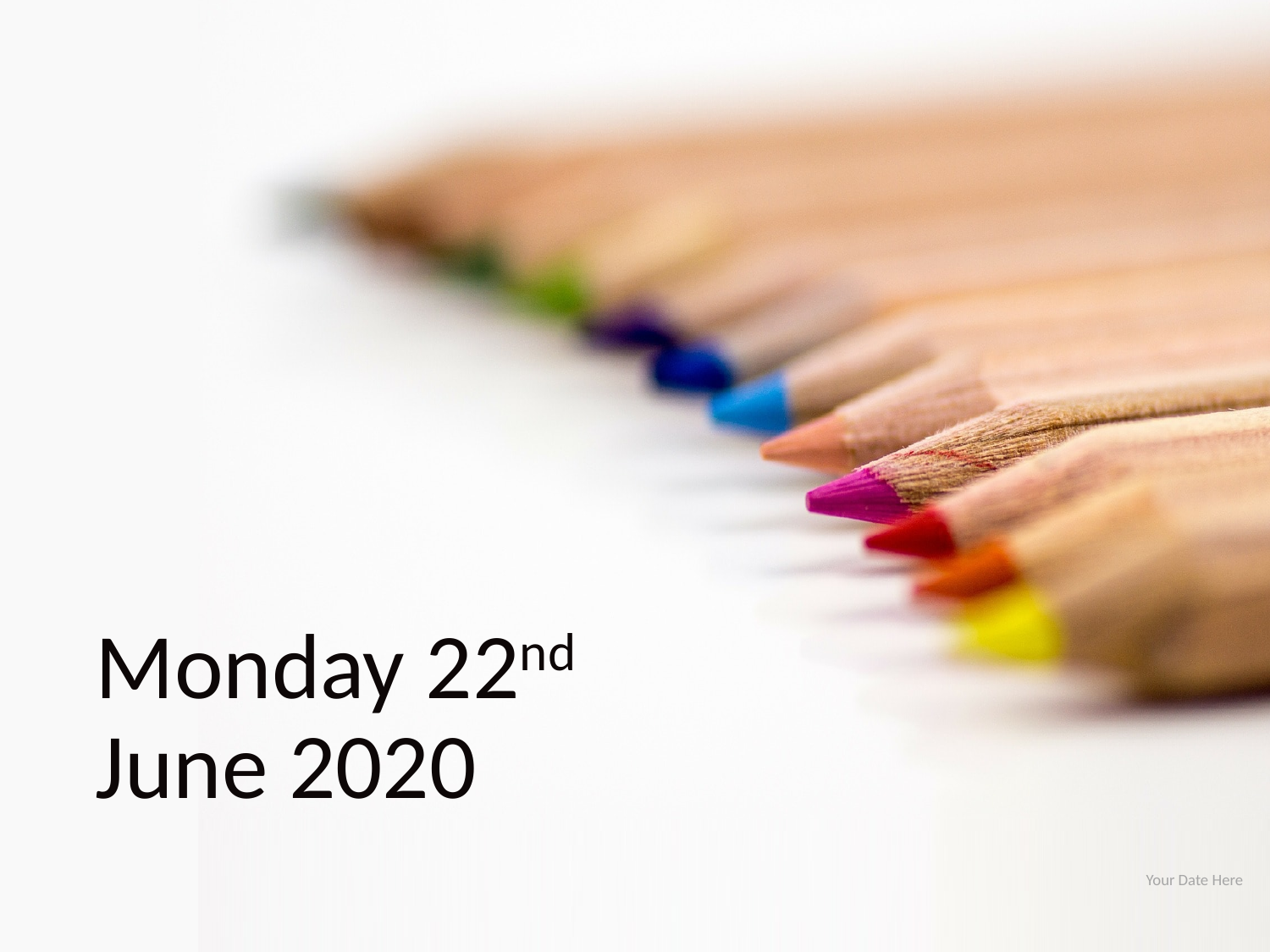

# Monday 22nd June 2020

Your Date Here